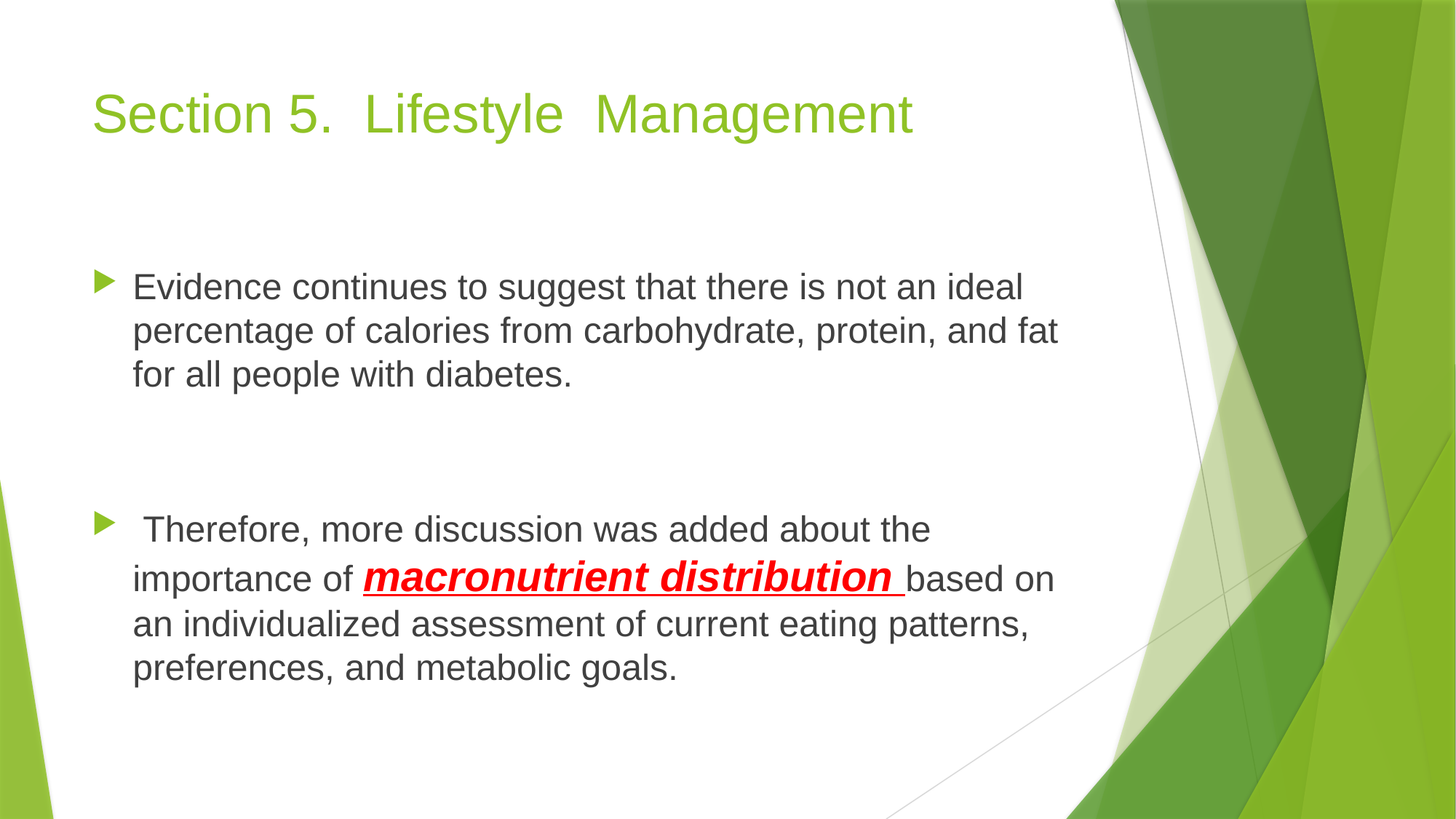

# Section 5.  Lifestyle  Management
Evidence continues to suggest that there is not an ideal percentage of calories from carbohydrate, protein, and fat for all people with diabetes.

 Therefore, more discussion was added about the importance of macronutrient distribution based on an individualized assessment of current eating patterns, preferences, and metabolic goals.